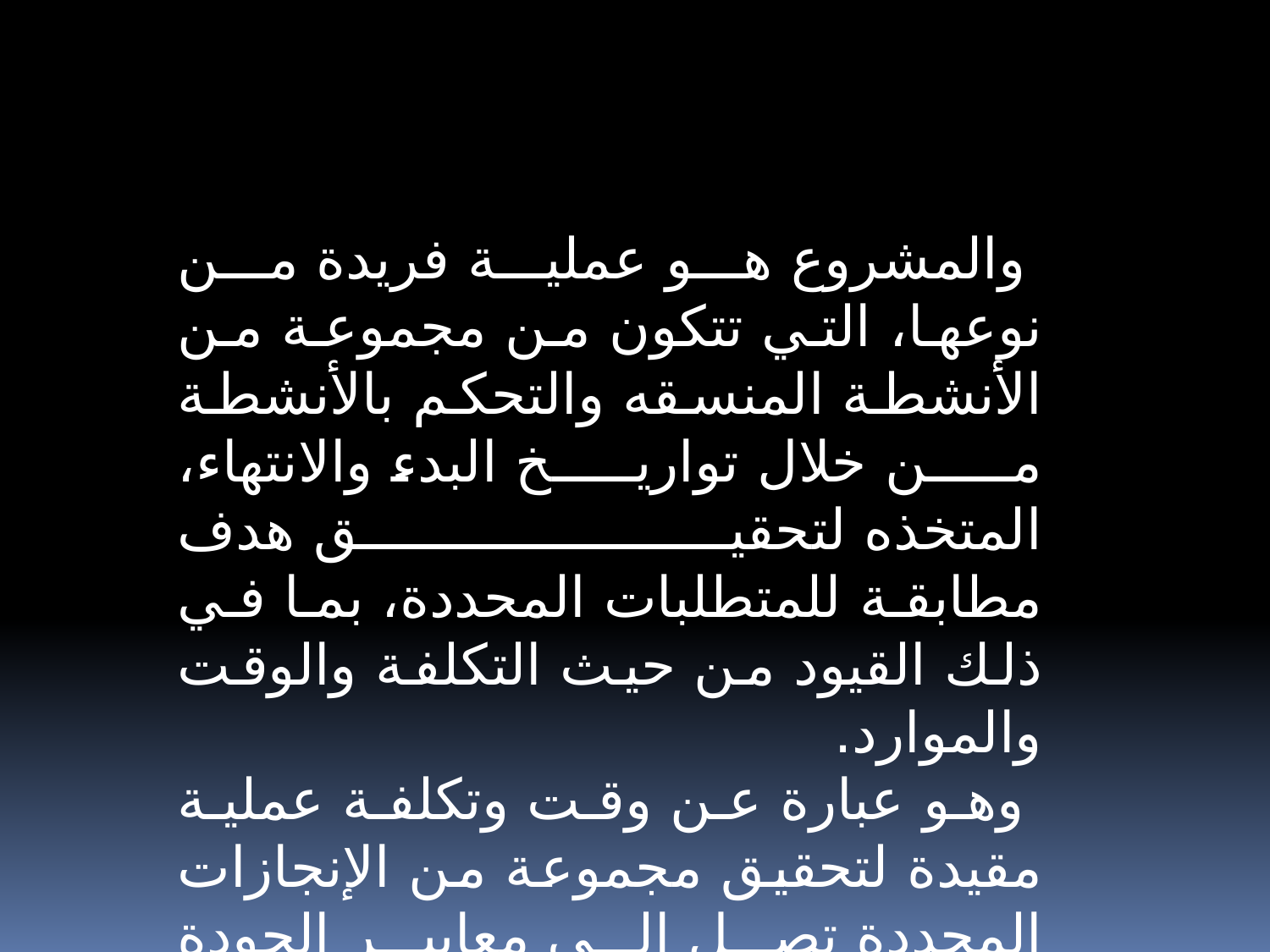

والمشروع هو عملية فريدة من نوعها، التي تتكون من مجموعة من الأنشطة المنسقه والتحكم بالأنشطة من خلال تواريخ البدء والانتهاء، المتخذه لتحقيق هدف مطابقة للمتطلبات المحددة، بما في ذلك القيود من حيث التكلفة والوقت والموارد.
 وهو عبارة عن وقت وتكلفة عملية مقيدة لتحقيق مجموعة من الإنجازات المحددة تصل إلى معايير الجودة والمتطلبات